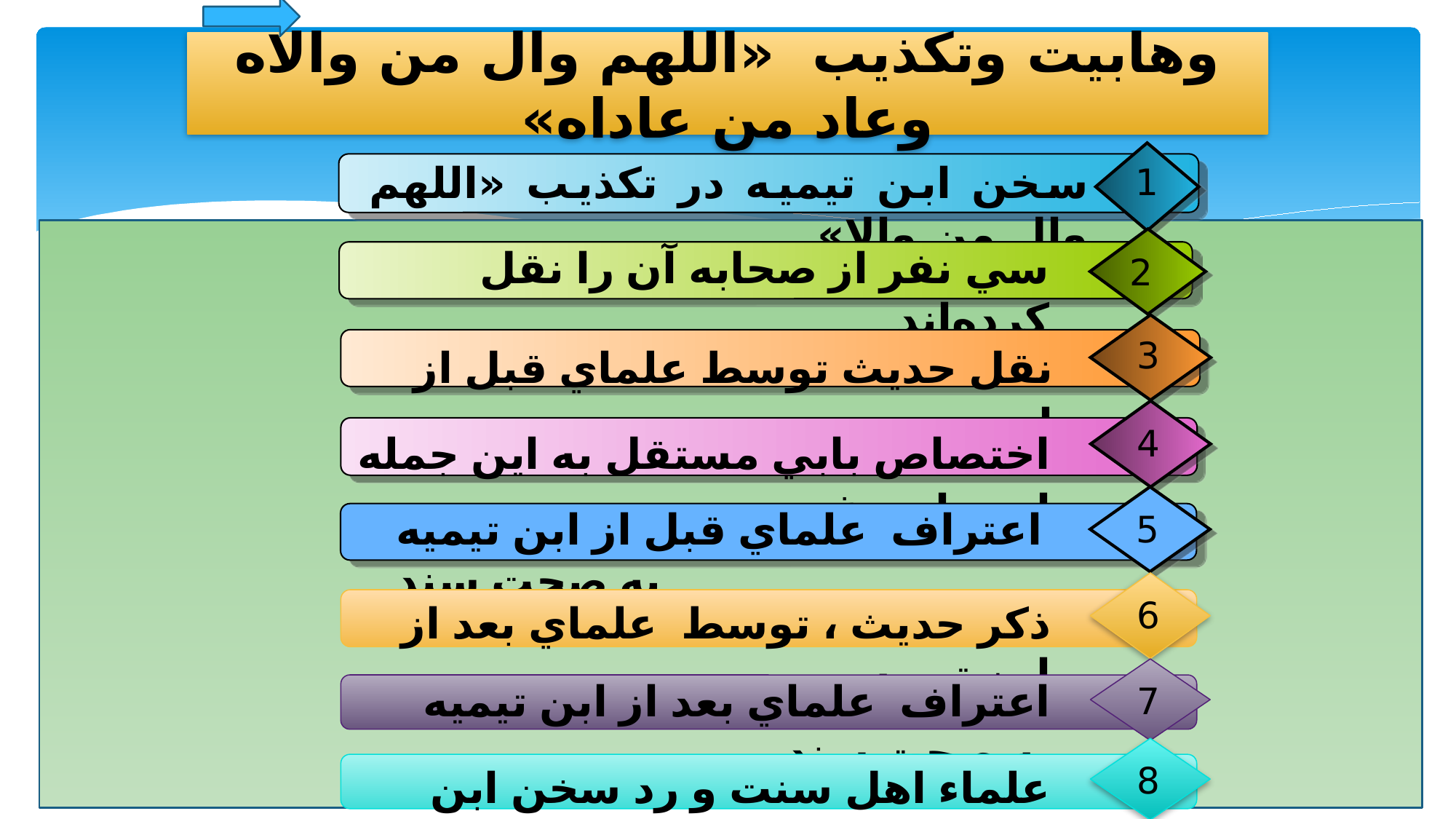

# وهابيت وتكذيب  «اللهم وال من والاه وعاد من عاداه»

سخن ابن تيميه در تكذيب «اللهم وال من والا»
1

سي نفر از صحابه آن را نقل كرده‌اند

2

3

نقل حديث توسط علماي قبل از ابن تيميه

4
اختصاص بابي مستقل به اين جمله از روايت غدير

اعتراف  علماي قبل از ابن تيميه به صحت سند
5

6

ذكر حديث ،‌ توسط  علماي بعد از ابن تيميه

اعتراف  علماي بعد از ابن تيميه به صحت سند
7

8

علماء اهل سنت و رد سخن ابن تيميه